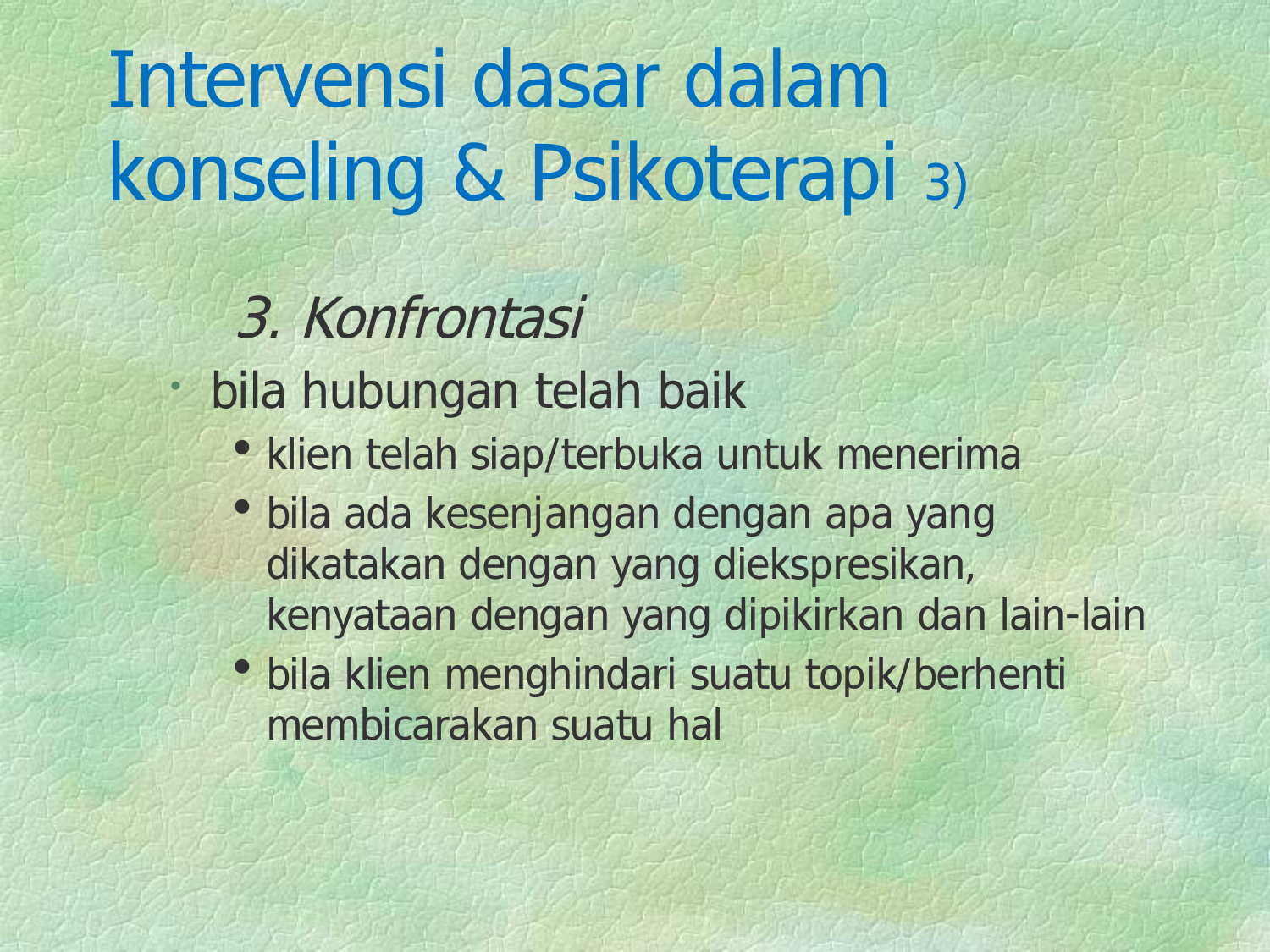

# Intervensi dasar dalam konseling & Psikoterapi 3)
3. Konfrontasi
bila hubungan telah baik
klien telah siap/terbuka untuk menerima
bila ada kesenjangan dengan apa yang dikatakan dengan yang diekspresikan, kenyataan dengan yang dipikirkan dan lain-lain
bila klien menghindari suatu topik/berhenti membicarakan suatu hal